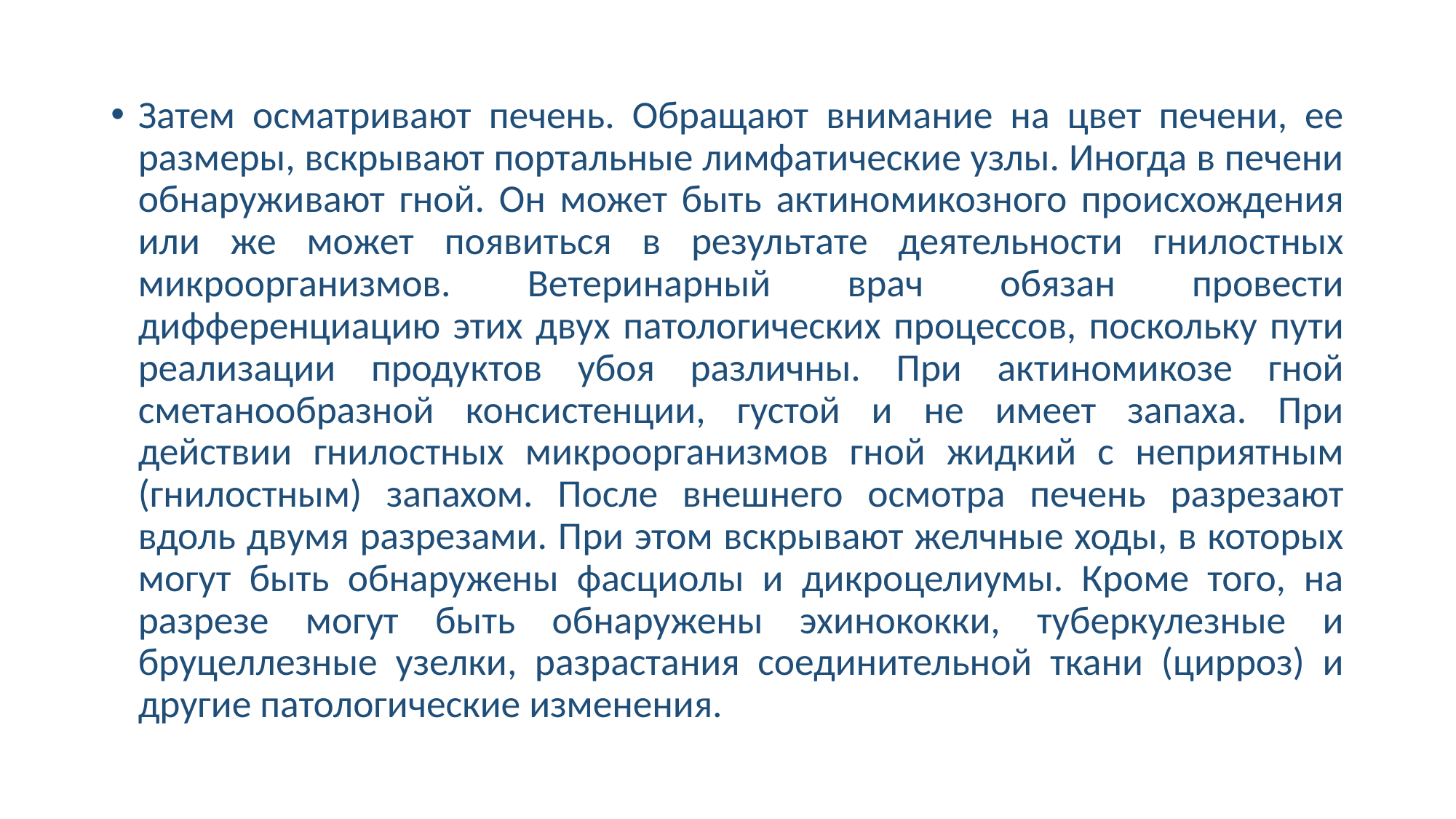

Затем осматривают печень. Обращают внимание на цвет печени, ее размеры, вскрывают портальные лимфатические узлы. Иногда в печени обнаруживают гной. Он может быть актиномикозного происхождения или же может появиться в результате деятельности гнилостных микроорганизмов. Ветеринарный врач обязан провести дифференциацию этих двух патологических процессов, поскольку пути реализации продуктов убоя различны. При актиномикозе гной сметанообразной консистенции, густой и не имеет запаха. При действии гнилостных микроорганизмов гной жидкий с неприятным (гнилостным) запахом. После внешнего осмотра печень разрезают вдоль двумя разрезами. При этом вскрывают желчные ходы, в которых могут быть обнаружены фасциолы и дикроцелиумы. Кроме того, на разрезе могут быть обнаружены эхинококки, туберкулезные и бруцеллезные узелки, разрастания соединительной ткани (цирроз) и другие патологические изменения.